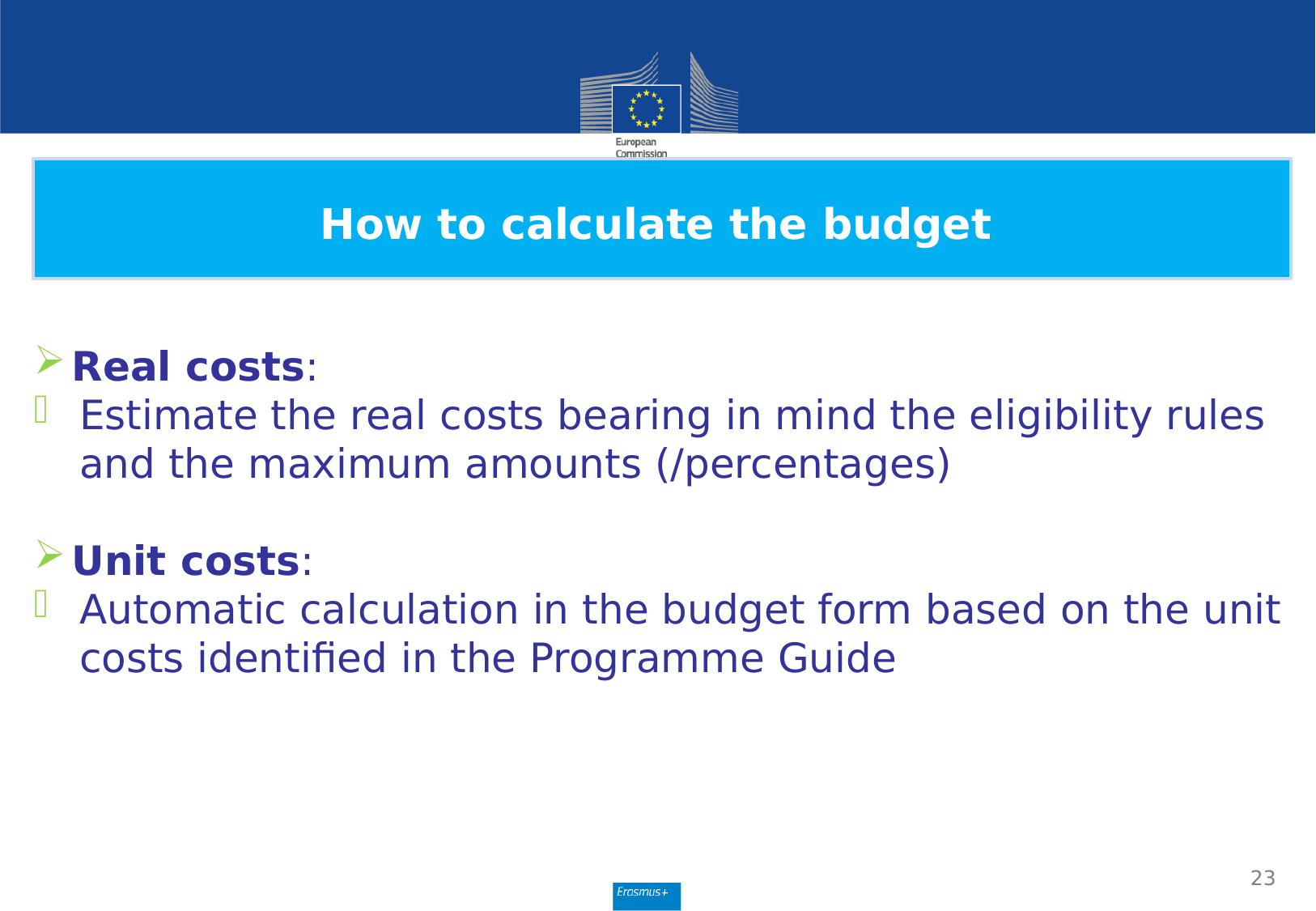

# How to calculate the budget

Real costs:
Estimate the real costs bearing in mind the eligibility rules and the maximum amounts (/percentages)

Unit costs:
Automatic calculation in the budget form based on the unit costs identified in the Programme Guide

23